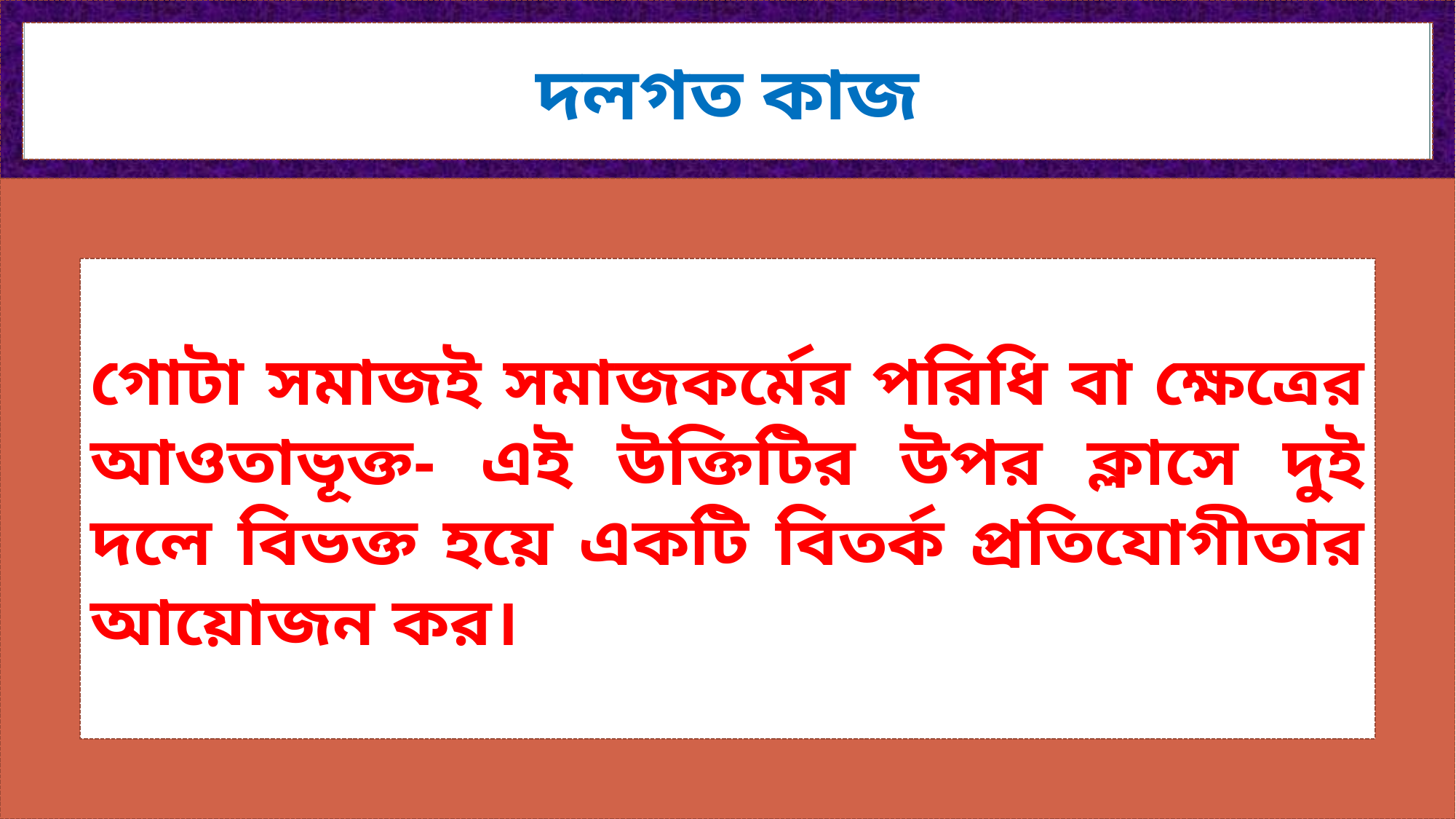

দলগত কাজ
গোটা সমাজই সমাজকর্মের পরিধি বা ক্ষেত্রের আওতাভূক্ত- এই উক্তিটির উপর ক্লাসে দুই দলে বিভক্ত হয়ে একটি বিতর্ক প্রতিযোগীতার আয়োজন কর।